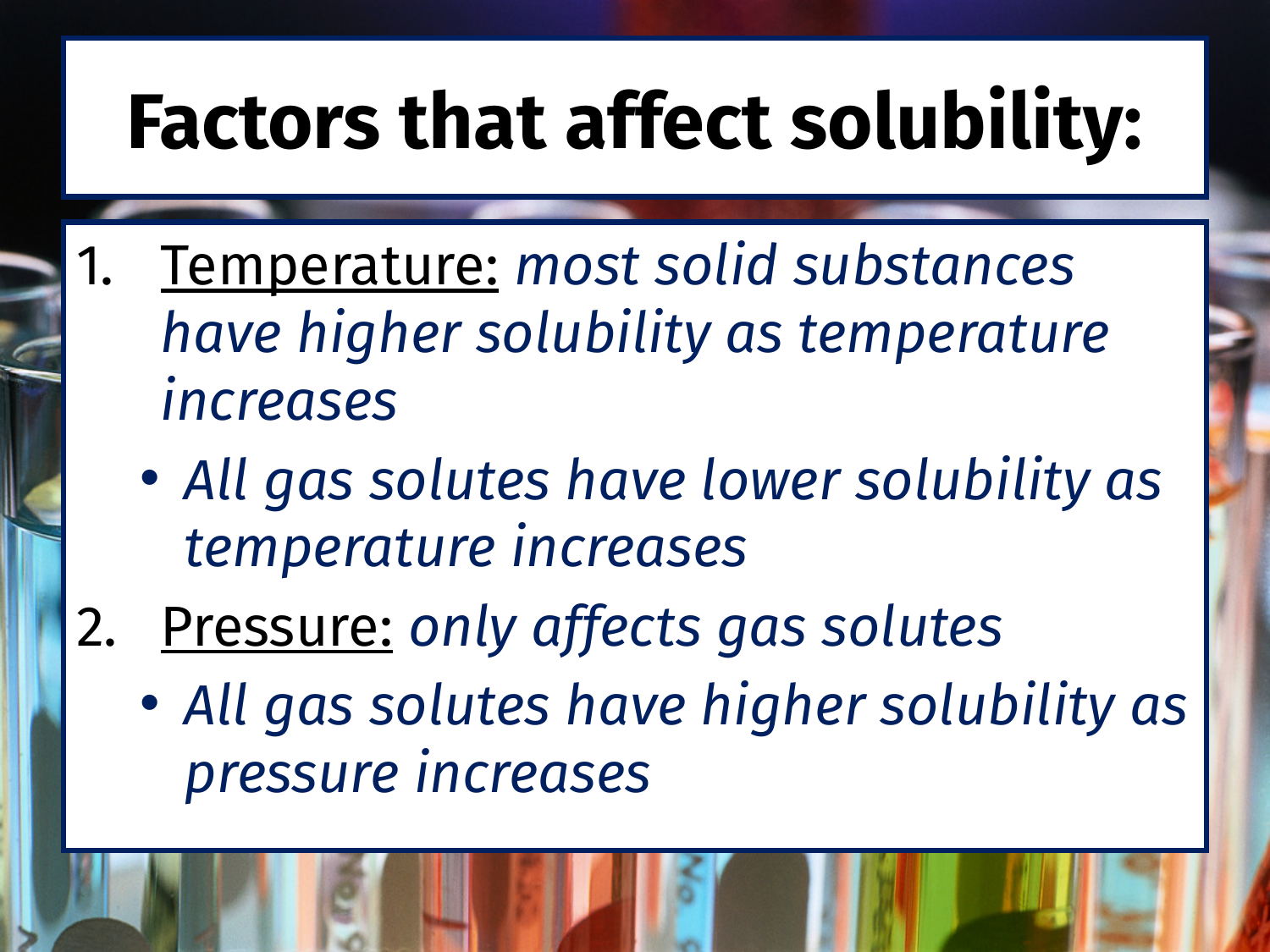

# Factors that affect solubility:
Temperature: most solid substances have higher solubility as temperature increases
All gas solutes have lower solubility as temperature increases
Pressure: only affects gas solutes
All gas solutes have higher solubility as pressure increases